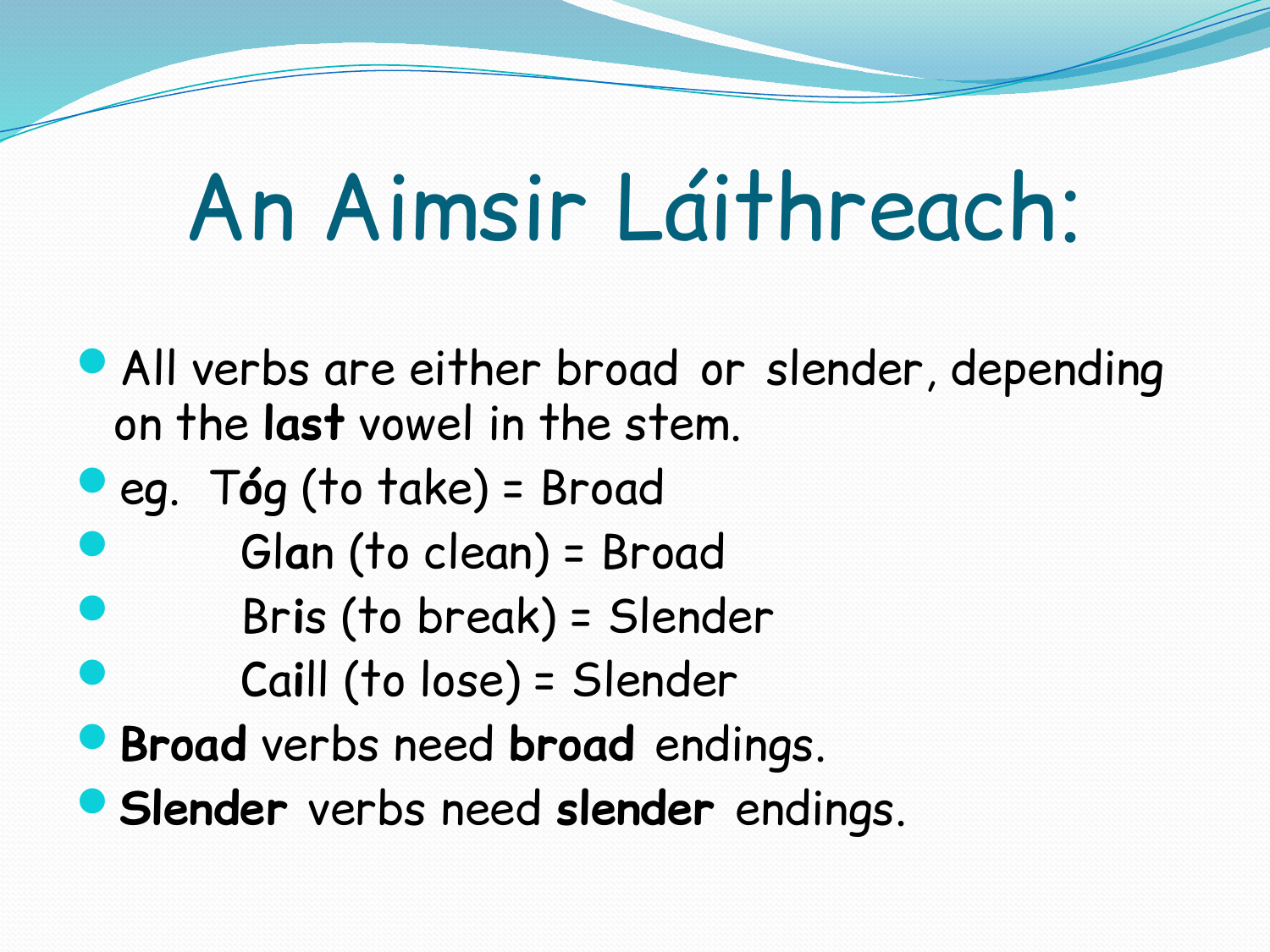

# An Aimsir Láithreach:

All verbs are either broad or slender, depending on the last vowel in the stem.
eg.  Tóg (to take) = Broad
	Glan (to clean) = Broad
	Bris (to break) = Slender
	Caill (to lose) = Slender
Broad verbs need broad endings.
Slender verbs need slender endings.